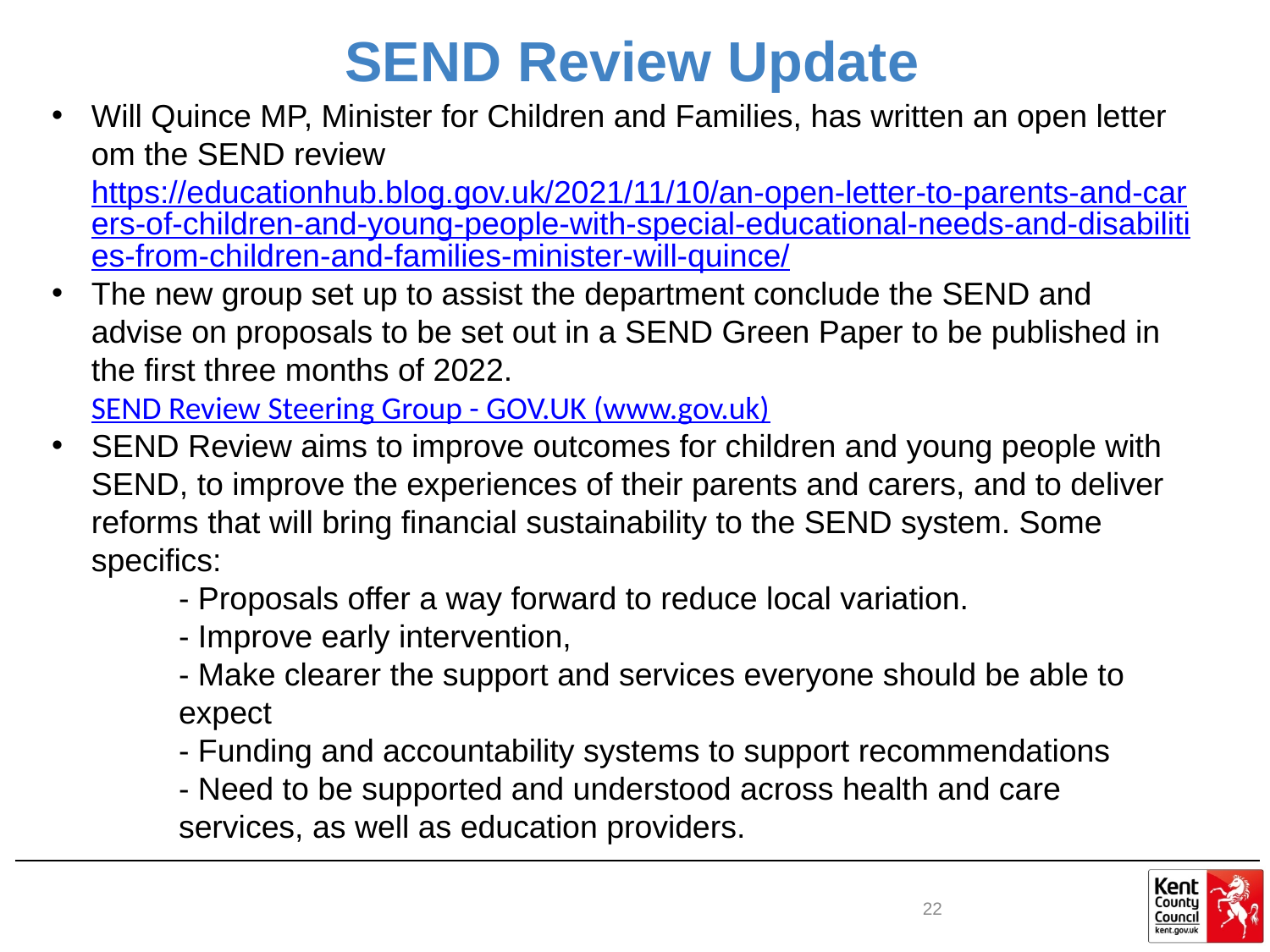

# SEND Review Update
Will Quince MP, Minister for Children and Families, has written an open letter om the SEND review https://educationhub.blog.gov.uk/2021/11/10/an-open-letter-to-parents-and-carers-of-children-and-young-people-with-special-educational-needs-and-disabilities-from-children-and-families-minister-will-quince/
The new group set up to assist the department conclude the SEND and advise on proposals to be set out in a SEND Green Paper to be published in the first three months of 2022. SEND Review Steering Group - GOV.UK (www.gov.uk)
SEND Review aims to improve outcomes for children and young people with SEND, to improve the experiences of their parents and carers, and to deliver reforms that will bring financial sustainability to the SEND system. Some specifics:
	- Proposals offer a way forward to reduce local variation.
	- Improve early intervention,
	- Make clearer the support and services everyone should be able to 	expect
	- Funding and accountability systems to support recommendations
	- Need to be supported and understood across health and care 	services, as well as education providers.

22